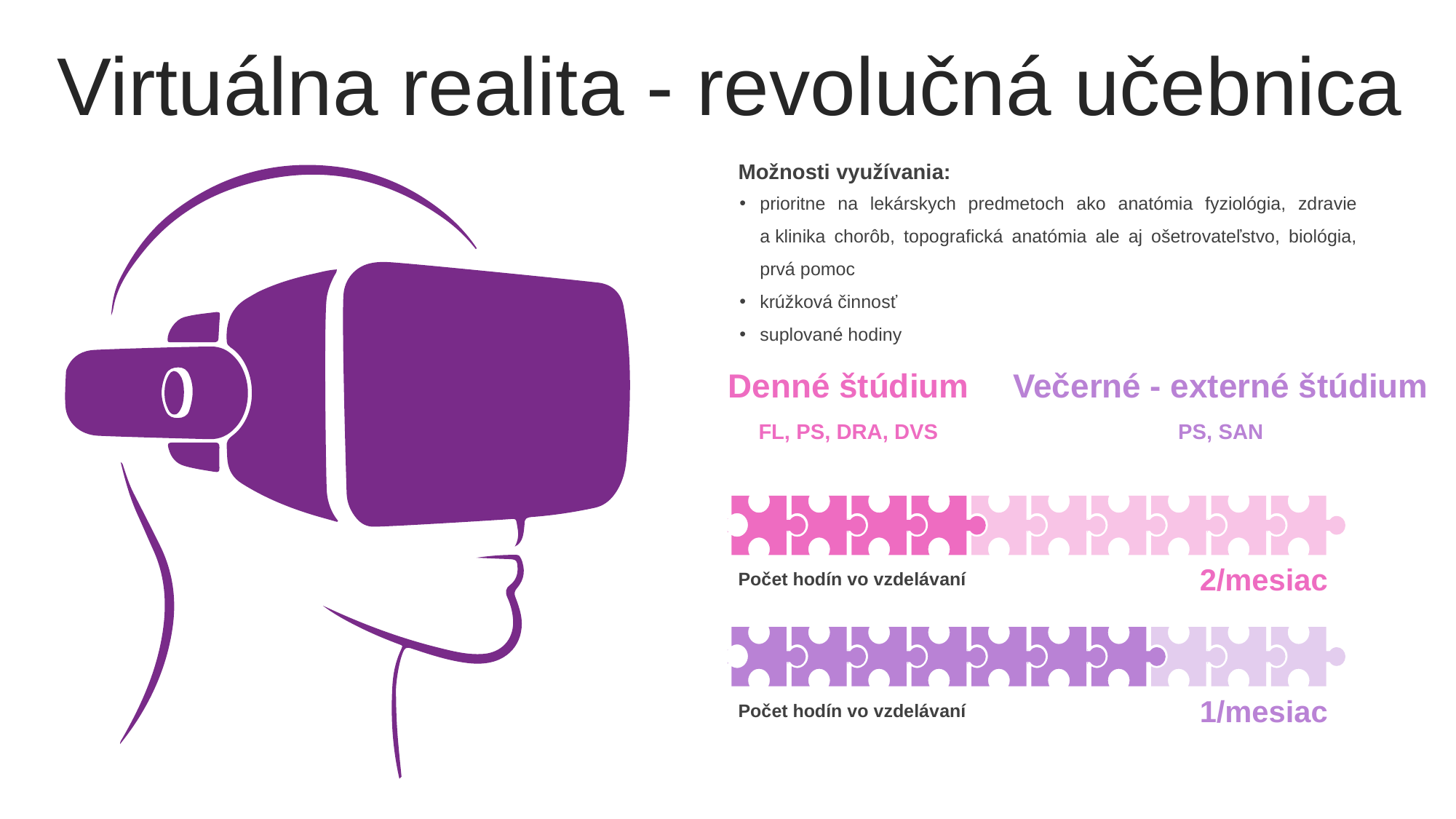

Virtuálna realita - revolučná učebnica

Možnosti využívania:
prioritne na lekárskych predmetoch ako anatómia fyziológia, zdravie a klinika chorôb, topografická anatómia ale aj ošetrovateľstvo, biológia, prvá pomoc
krúžková činnosť
suplované hodiny

Denné štúdium
FL, PS, DRA, DVS
Večerné - externé štúdium
PS, SAN
2/mesiac
Počet hodín vo vzdelávaní
1/mesiac
Počet hodín vo vzdelávaní